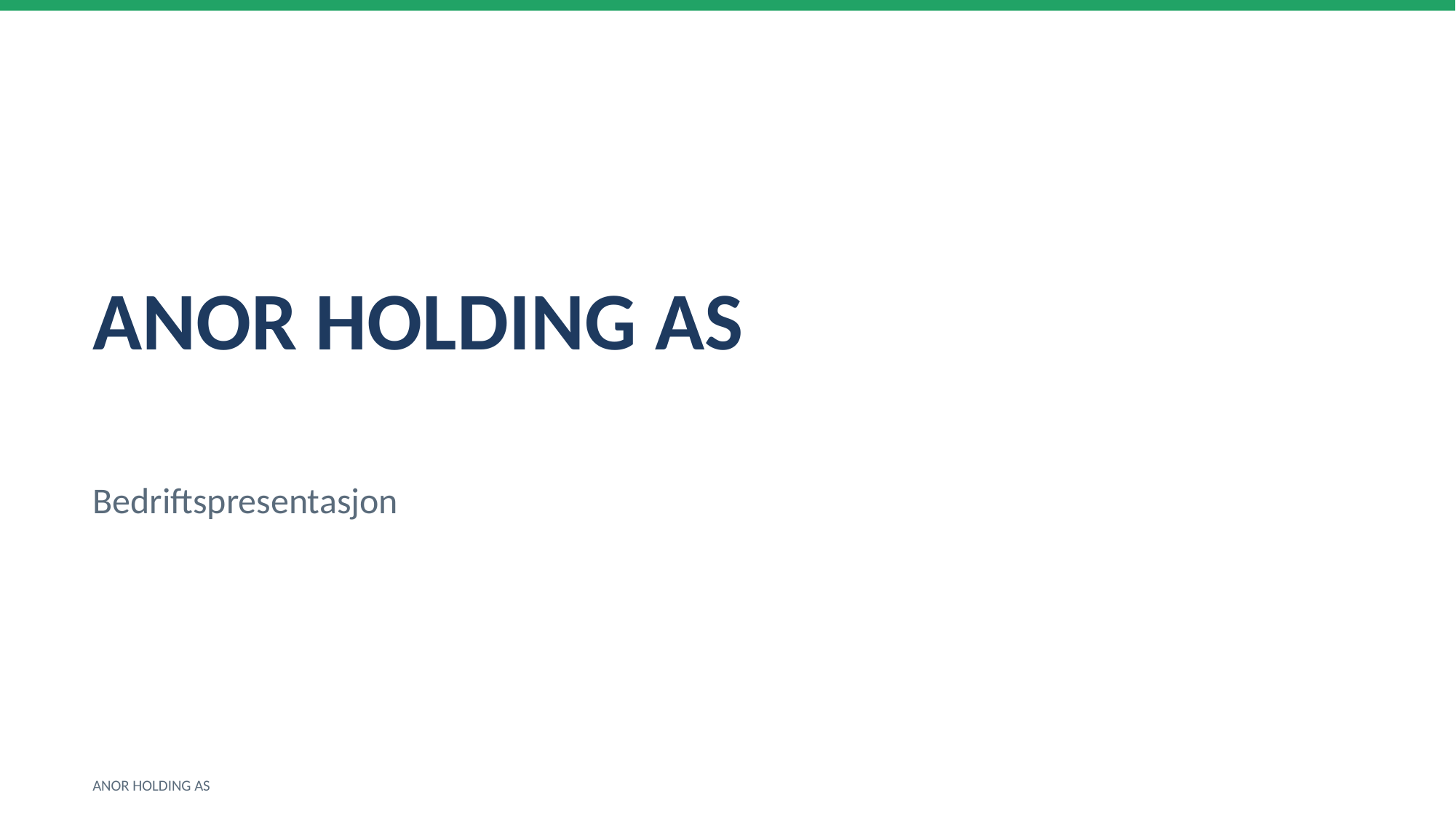

ANOR HOLDING AS
Bedriftspresentasjon
ANOR HOLDING AS